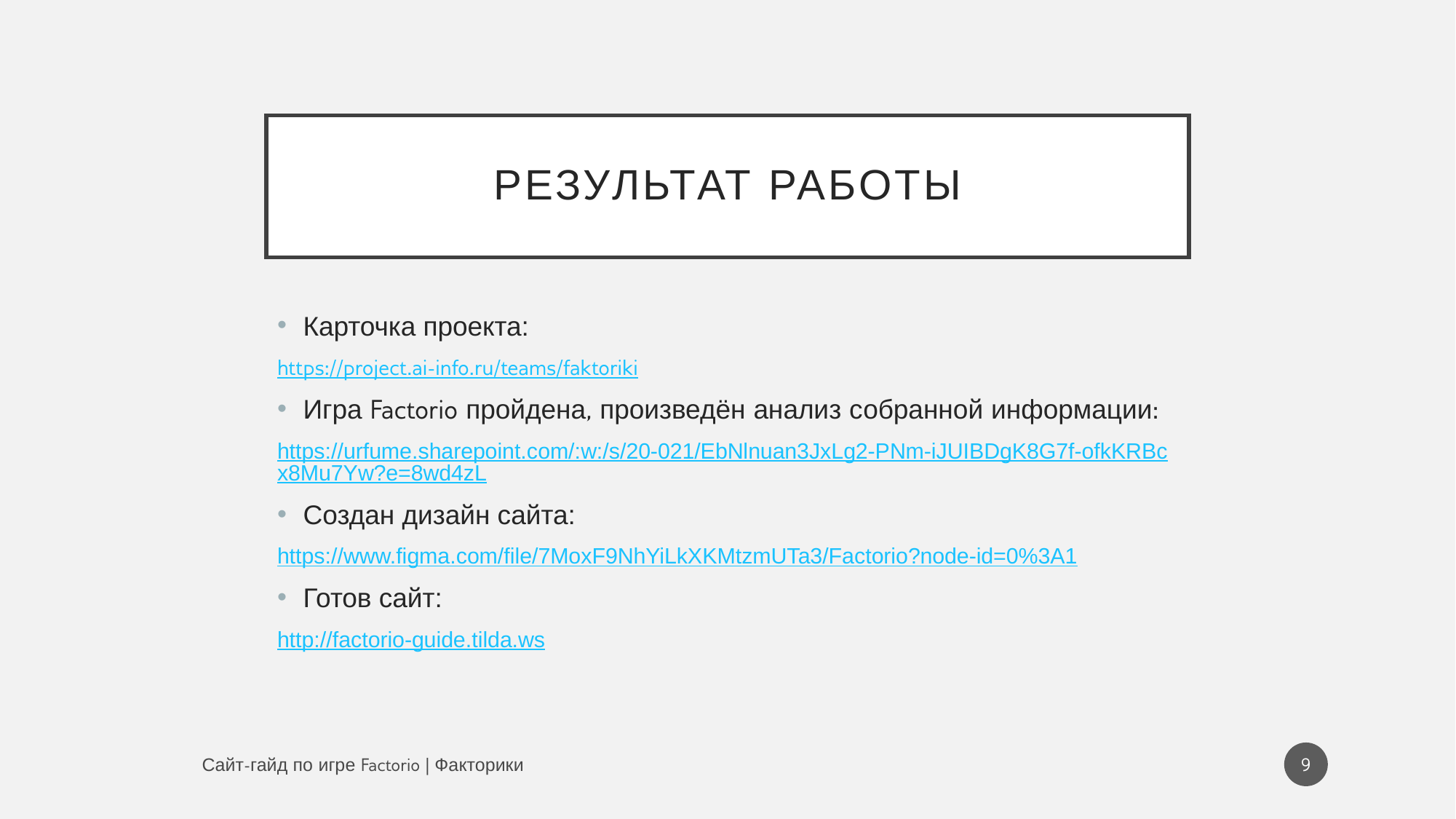

# Результат работы
Карточка проекта:
https://project.ai-info.ru/teams/faktoriki
Игра Factorio пройдена, произведён анализ собранной информации:
https://urfume.sharepoint.com/:w:/s/20-021/EbNlnuan3JxLg2-PNm-iJUIBDgK8G7f-ofkKRBcx8Mu7Yw?e=8wd4zL
Создан дизайн сайта:
https://www.figma.com/file/7MoxF9NhYiLkXKMtzmUTa3/Factorio?node-id=0%3A1
Готов сайт:
http://factorio-guide.tilda.ws

9
Сайт-гайд по игре Factorio | Факторики